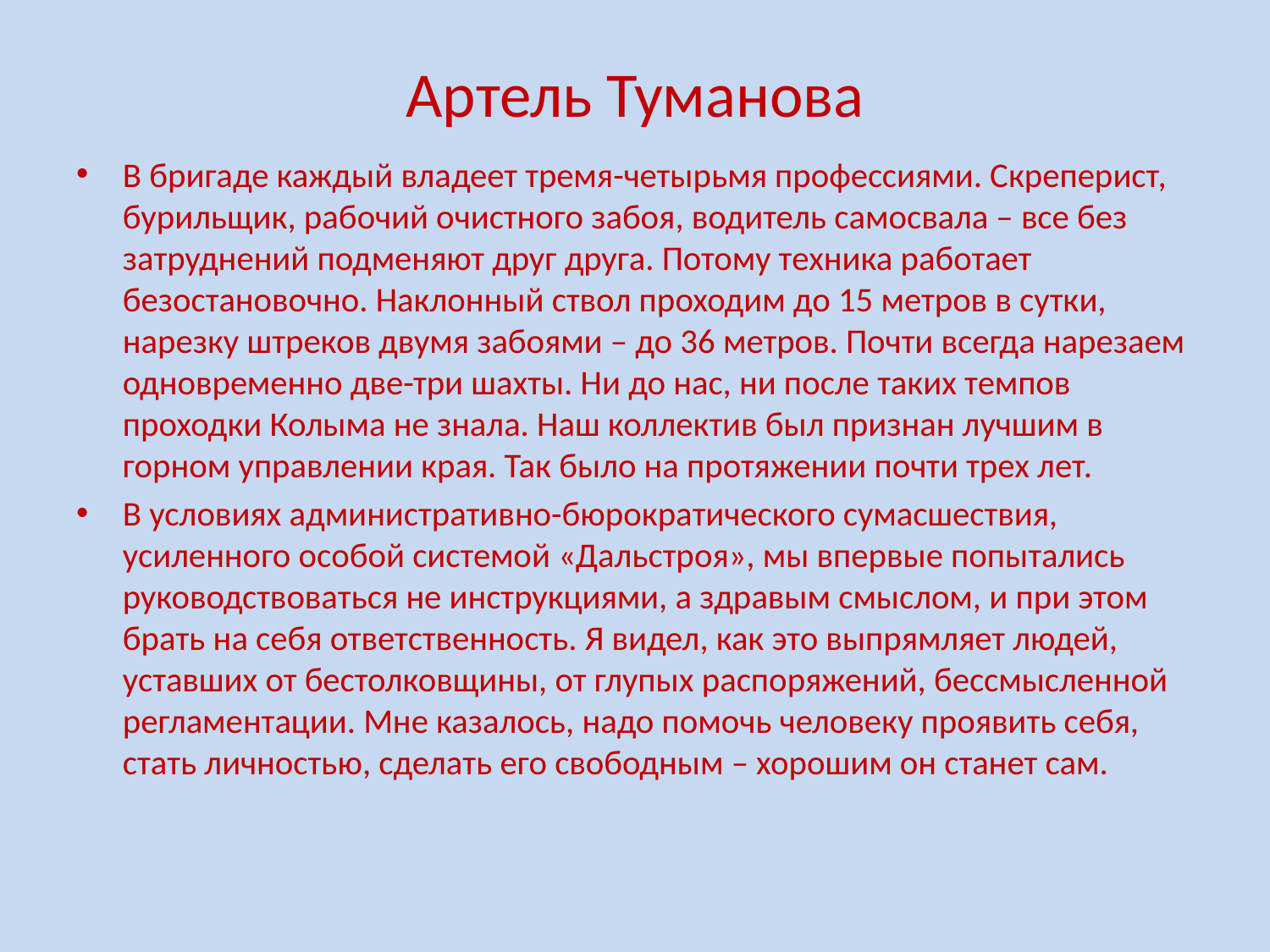

# Артель Туманова
В бригаде каждый владеет тремя-четырьмя профессиями. Скреперист, бурильщик, рабочий очистного забоя, водитель самосвала – все без затруднений подменяют друг друга. Потому техника работает безостановочно. Наклонный ствол проходим до 15 метров в сутки, нарезку штреков двумя забоями – до 36 метров. Почти всегда нарезаем одновременно две-три шахты. Ни до нас, ни после таких темпов проходки Колыма не знала. Наш коллектив был признан лучшим в горном управлении края. Так было на протяжении почти трех лет.
В условиях административно-бюрократического сумасшествия, усиленного особой системой «Дальстроя», мы впервые попытались руководствоваться не инструкциями, а здравым смыслом, и при этом брать на себя ответственность. Я видел, как это выпрямляет людей, уставших от бестолковщины, от глупых распоряжений, бессмысленной регламентации. Мне казалось, надо помочь человеку проявить себя, стать личностью, сделать его свободным – хорошим он станет сам.